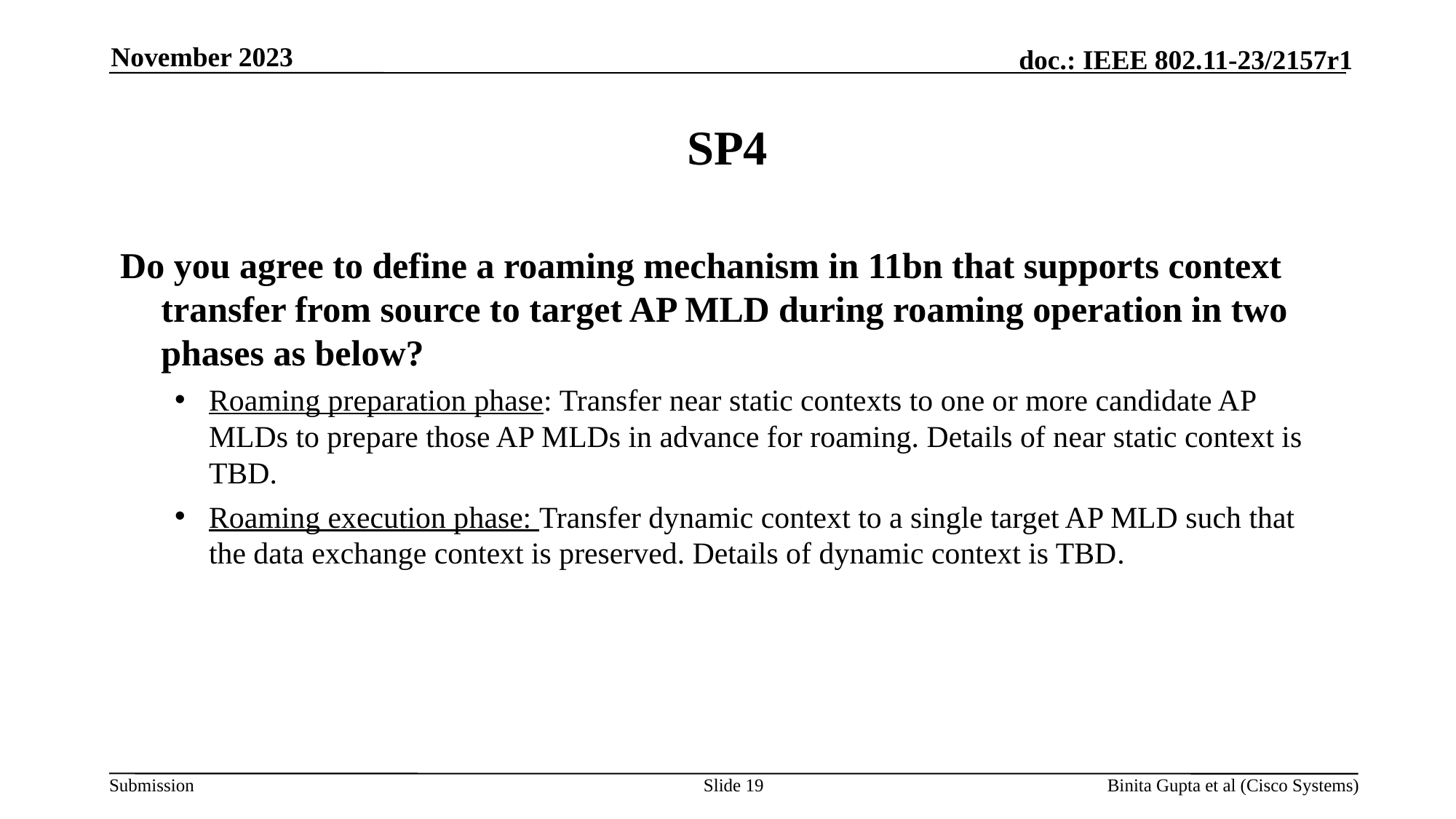

November 2023
# SP4
Do you agree to define a roaming mechanism in 11bn that supports context transfer from source to target AP MLD during roaming operation in two phases as below?
Roaming preparation phase: Transfer near static contexts to one or more candidate AP MLDs to prepare those AP MLDs in advance for roaming. Details of near static context is TBD.
Roaming execution phase: Transfer dynamic context to a single target AP MLD such that the data exchange context is preserved. Details of dynamic context is TBD.

Slide 19
Binita Gupta et al (Cisco Systems)